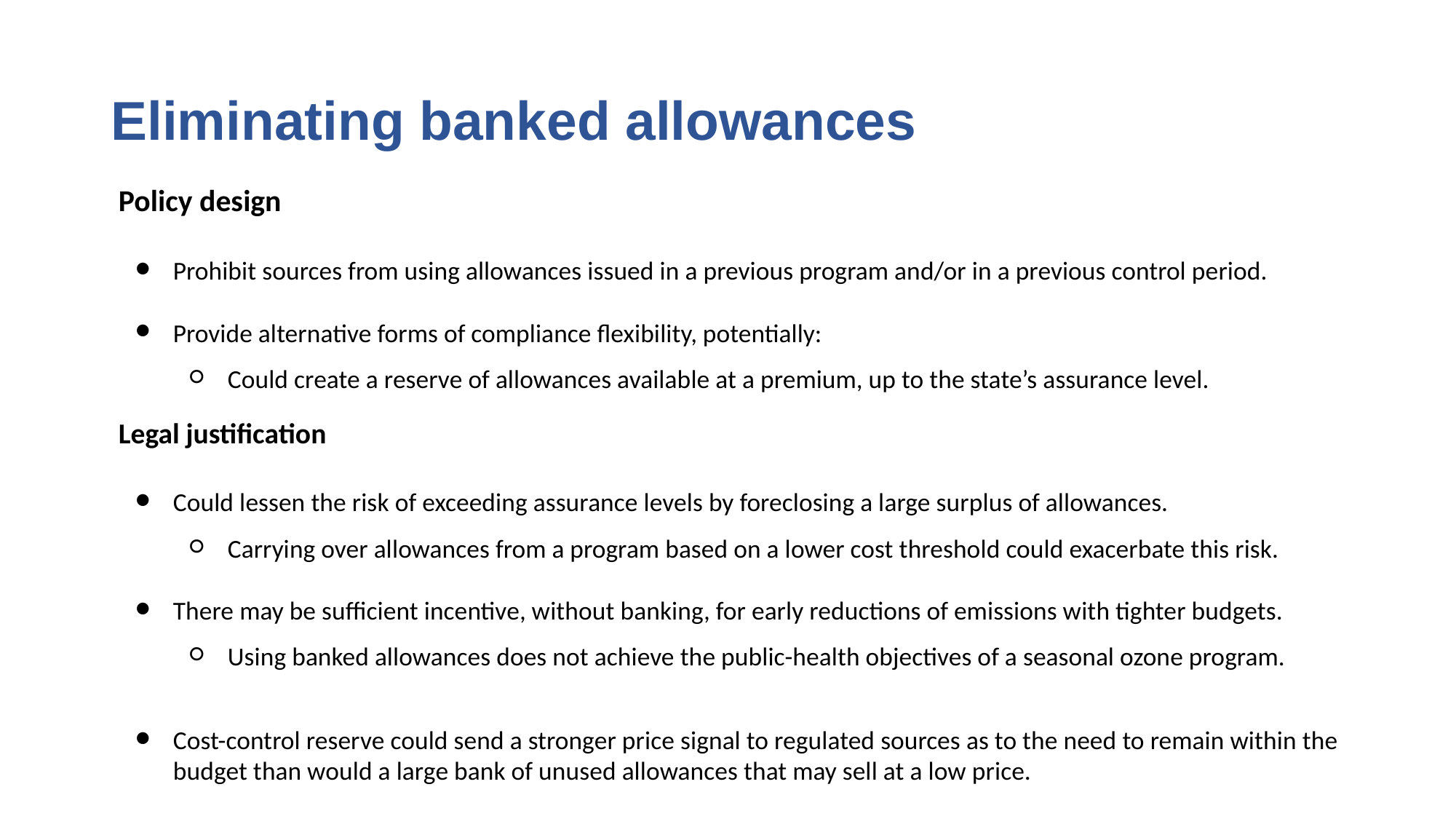

# Eliminating banked allowances
Policy design

Prohibit sources from using allowances issued in a previous program and/or in a previous control period.

Provide alternative forms of compliance flexibility, potentially:
Could create a reserve of allowances available at a premium, up to the state’s assurance level.
Legal justification

Could lessen the risk of exceeding assurance levels by foreclosing a large surplus of allowances.
Carrying over allowances from a program based on a lower cost threshold could exacerbate this risk.

There may be sufficient incentive, without banking, for early reductions of emissions with tighter budgets.
Using banked allowances does not achieve the public-health objectives of a seasonal ozone program.

Cost-control reserve could send a stronger price signal to regulated sources as to the need to remain within the budget than would a large bank of unused allowances that may sell at a low price.